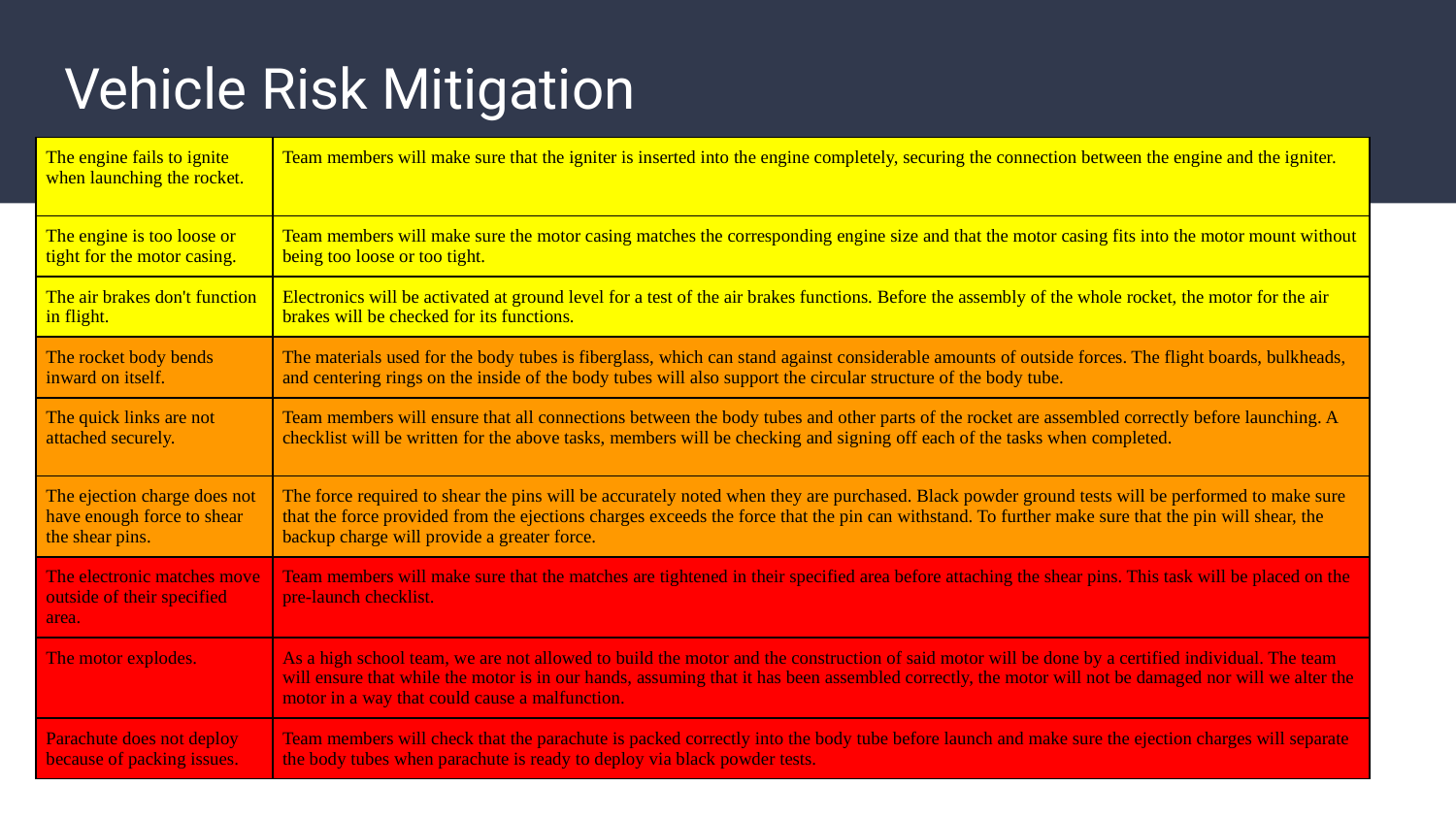

# Vehicle Risk Mitigation

| The engine fails to ignite when launching the rocket. | Team members will make sure that the igniter is inserted into the engine completely, securing the connection between the engine and the igniter. |
| --- | --- |
| The engine is too loose or tight for the motor casing. | Team members will make sure the motor casing matches the corresponding engine size and that the motor casing fits into the motor mount without being too loose or too tight. |
| The air brakes don't function in flight. | Electronics will be activated at ground level for a test of the air brakes functions. Before the assembly of the whole rocket, the motor for the air brakes will be checked for its functions. |
| The rocket body bends inward on itself. | The materials used for the body tubes is fiberglass, which can stand against considerable amounts of outside forces. The flight boards, bulkheads, and centering rings on the inside of the body tubes will also support the circular structure of the body tube. |
| The quick links are not attached securely. | Team members will ensure that all connections between the body tubes and other parts of the rocket are assembled correctly before launching. A checklist will be written for the above tasks, members will be checking and signing off each of the tasks when completed. |
| The ejection charge does not have enough force to shear the shear pins. | The force required to shear the pins will be accurately noted when they are purchased. Black powder ground tests will be performed to make sure that the force provided from the ejections charges exceeds the force that the pin can withstand. To further make sure that the pin will shear, the backup charge will provide a greater force. |
| The electronic matches move outside of their specified area. | Team members will make sure that the matches are tightened in their specified area before attaching the shear pins. This task will be placed on the pre-launch checklist. |
| The motor explodes. | As a high school team, we are not allowed to build the motor and the construction of said motor will be done by a certified individual. The team will ensure that while the motor is in our hands, assuming that it has been assembled correctly, the motor will not be damaged nor will we alter the motor in a way that could cause a malfunction. |
| Parachute does not deploy because of packing issues. | Team members will check that the parachute is packed correctly into the body tube before launch and make sure the ejection charges will separate the body tubes when parachute is ready to deploy via black powder tests. |